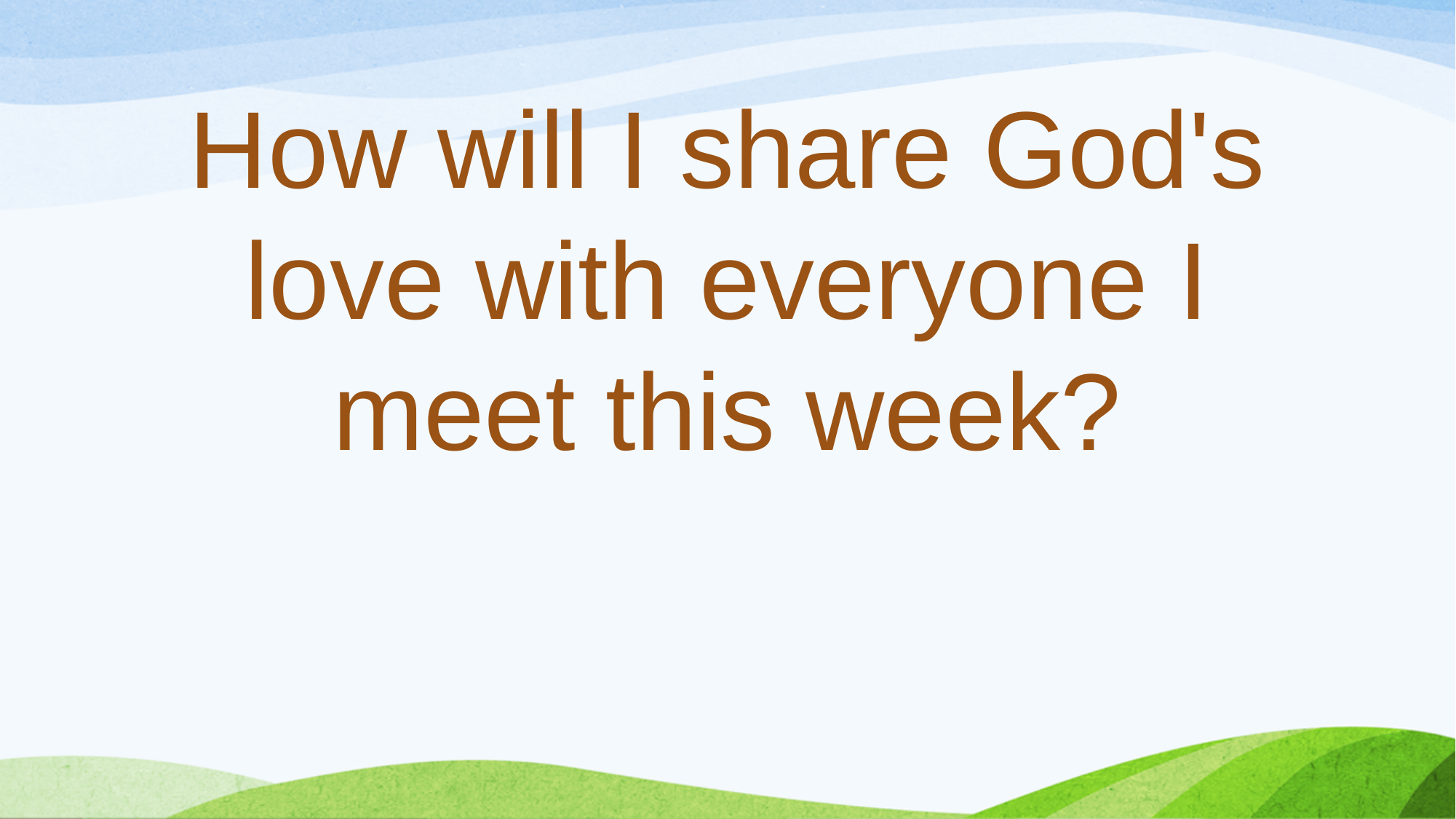

How will I share God's love with everyone I meet this week?